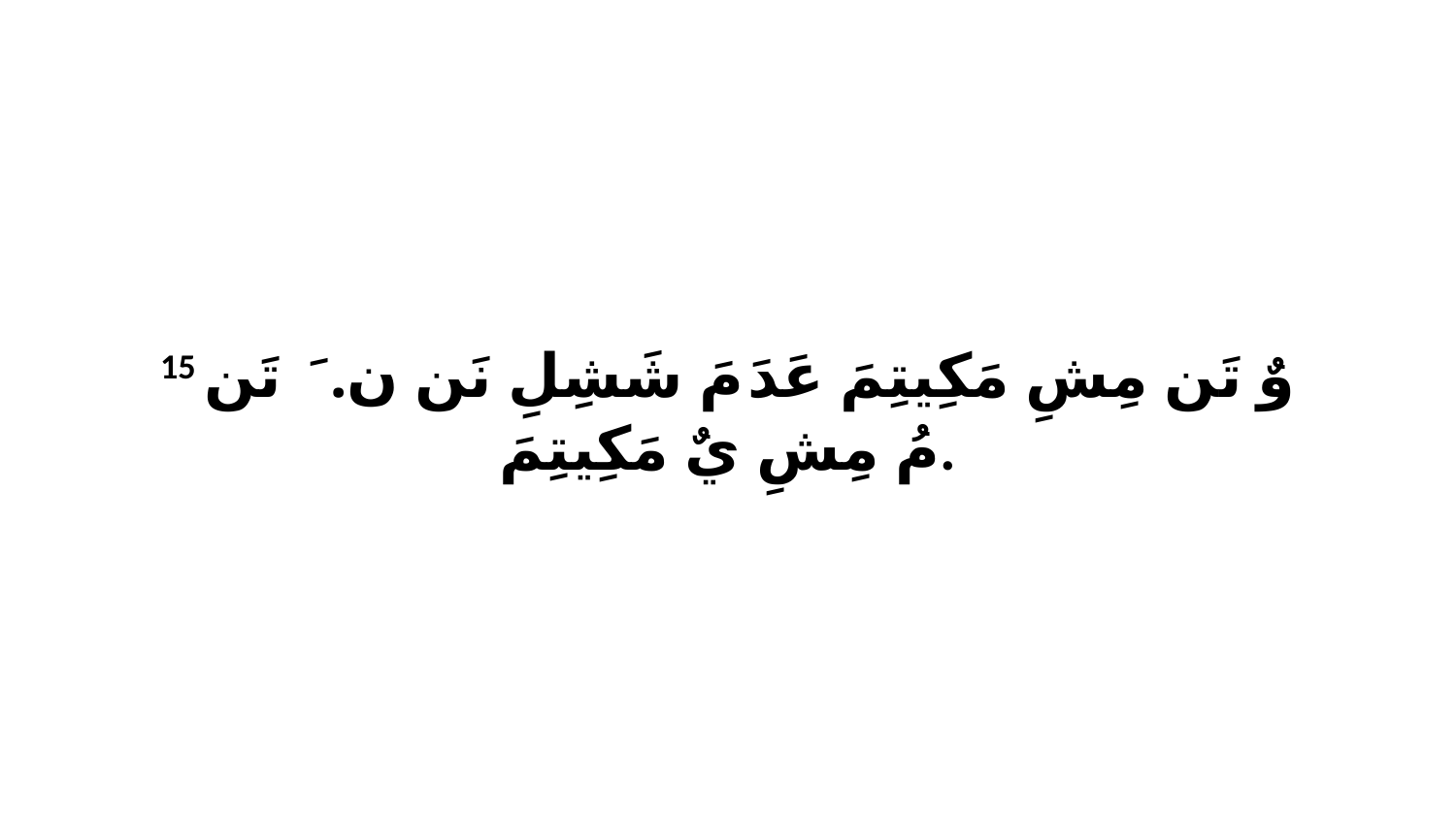

15 وٌ تَن مِشِ مَكِيتِمَ عَدَ مَ شَشِلِ نَن نَ. ﭑ تَن مُ مِشِ يٌ مَكِيتِمَ.